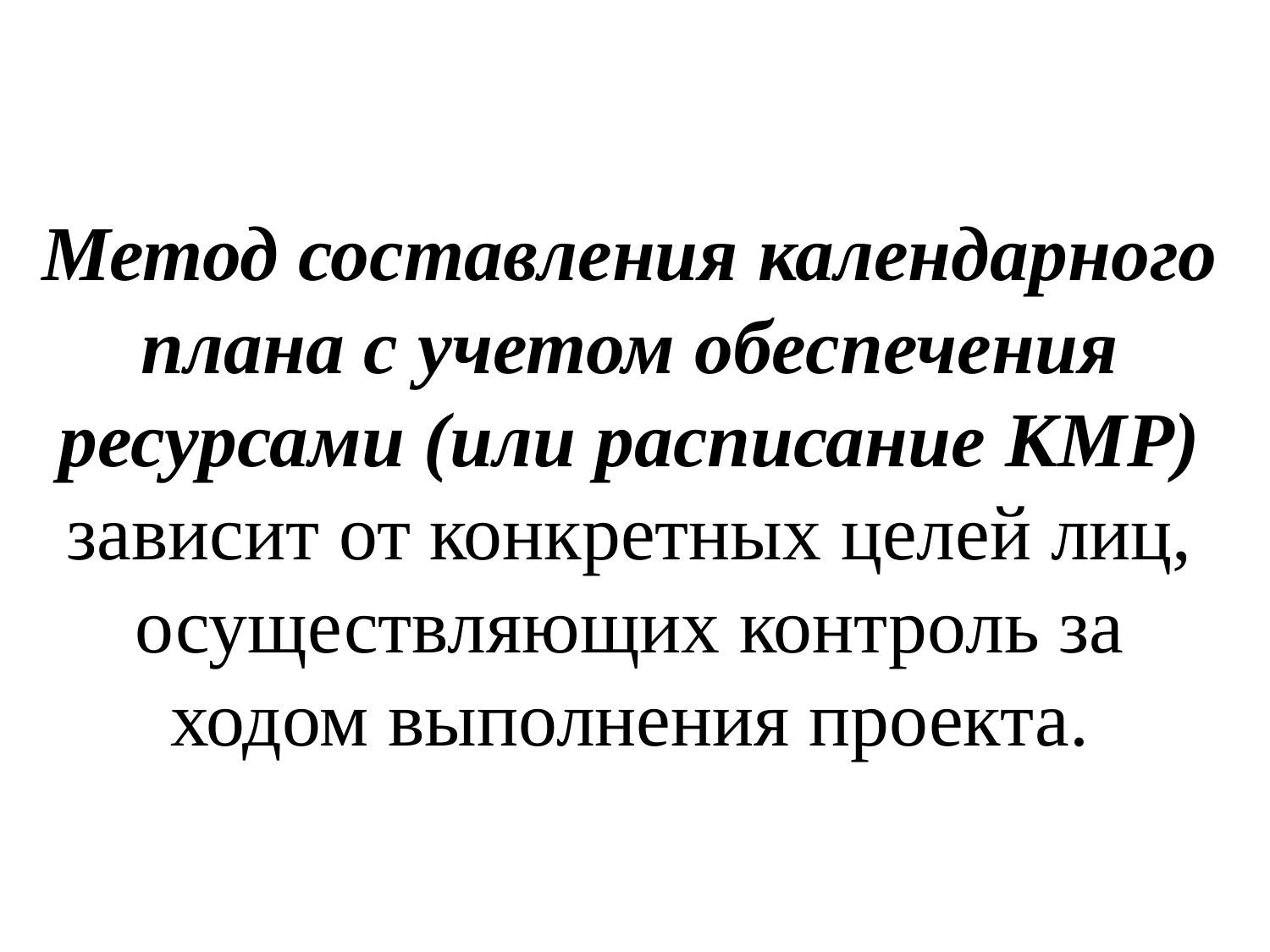

# Метод составления календарного плана с учетом обеспечения ресурсами (или расписание КМР) зависит от конкретных целей лиц, осуществляющих контроль за ходом выполнения проекта.